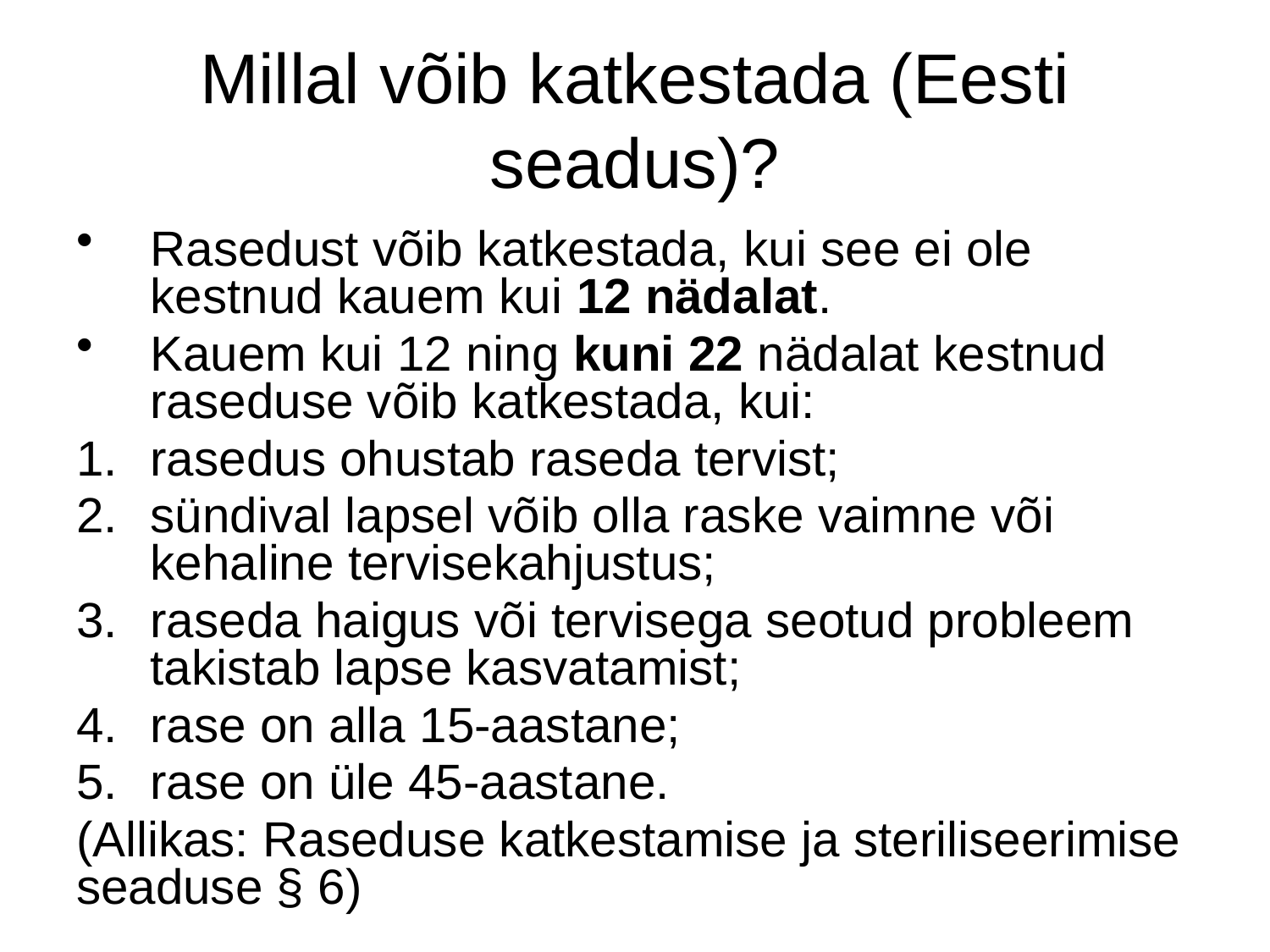

# Millal võib katkestada (Eesti seadus)?
Rasedust võib katkestada, kui see ei ole kestnud kauem kui 12 nädalat.
Kauem kui 12 ning kuni 22 nädalat kestnud raseduse võib katkestada, kui:
rasedus ohustab raseda tervist;
sündival lapsel võib olla raske vaimne või kehaline tervisekahjustus;
raseda haigus või tervisega seotud probleem takistab lapse kasvatamist;
rase on alla 15-aastane;
rase on üle 45-aastane.
(Allikas: Raseduse katkestamise ja steriliseerimise seaduse § 6)